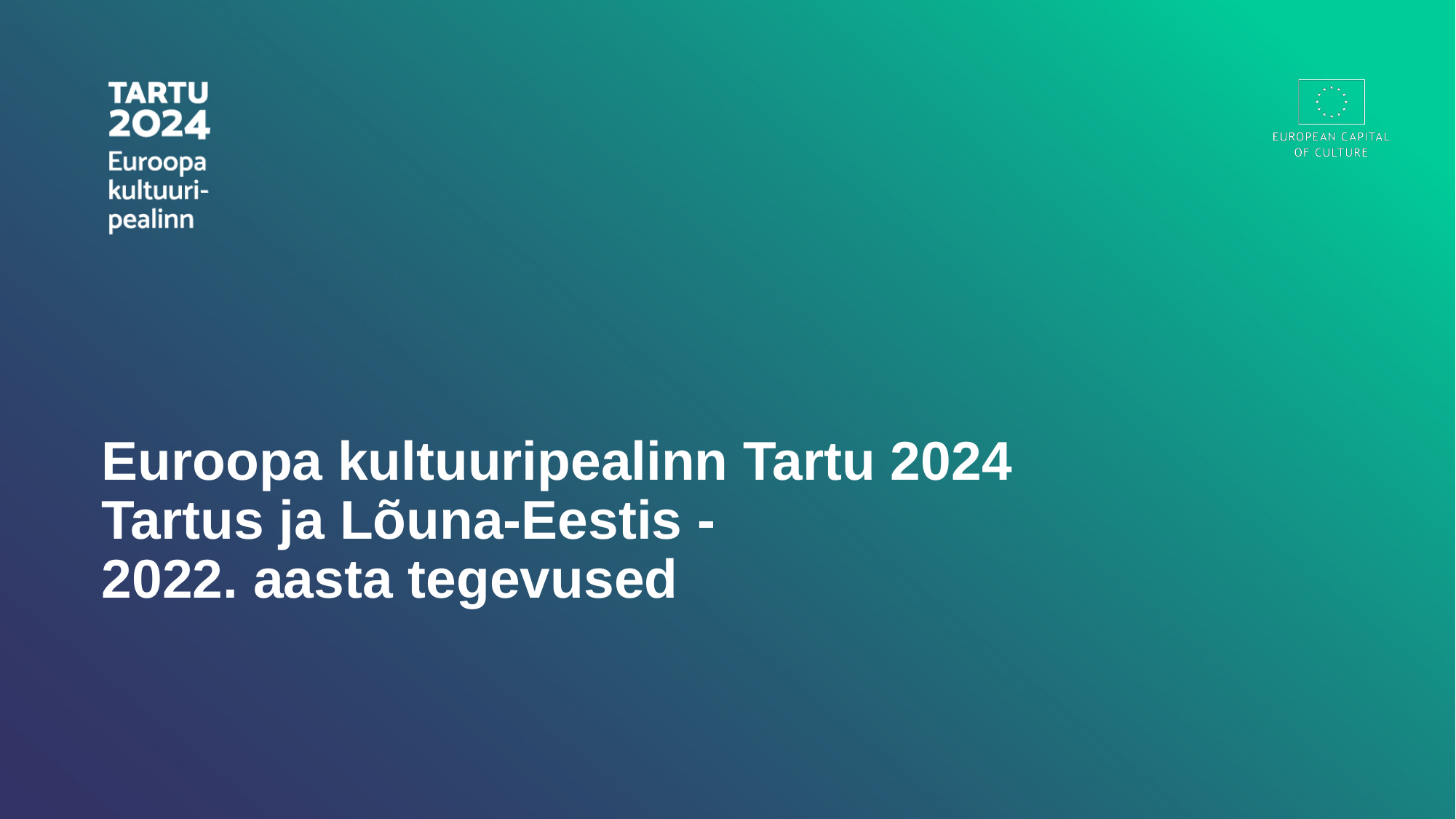

# Euroopa kultuuripealinn Tartu 2024 Tartus ja Lõuna-Eestis - 2022. aasta tegevused